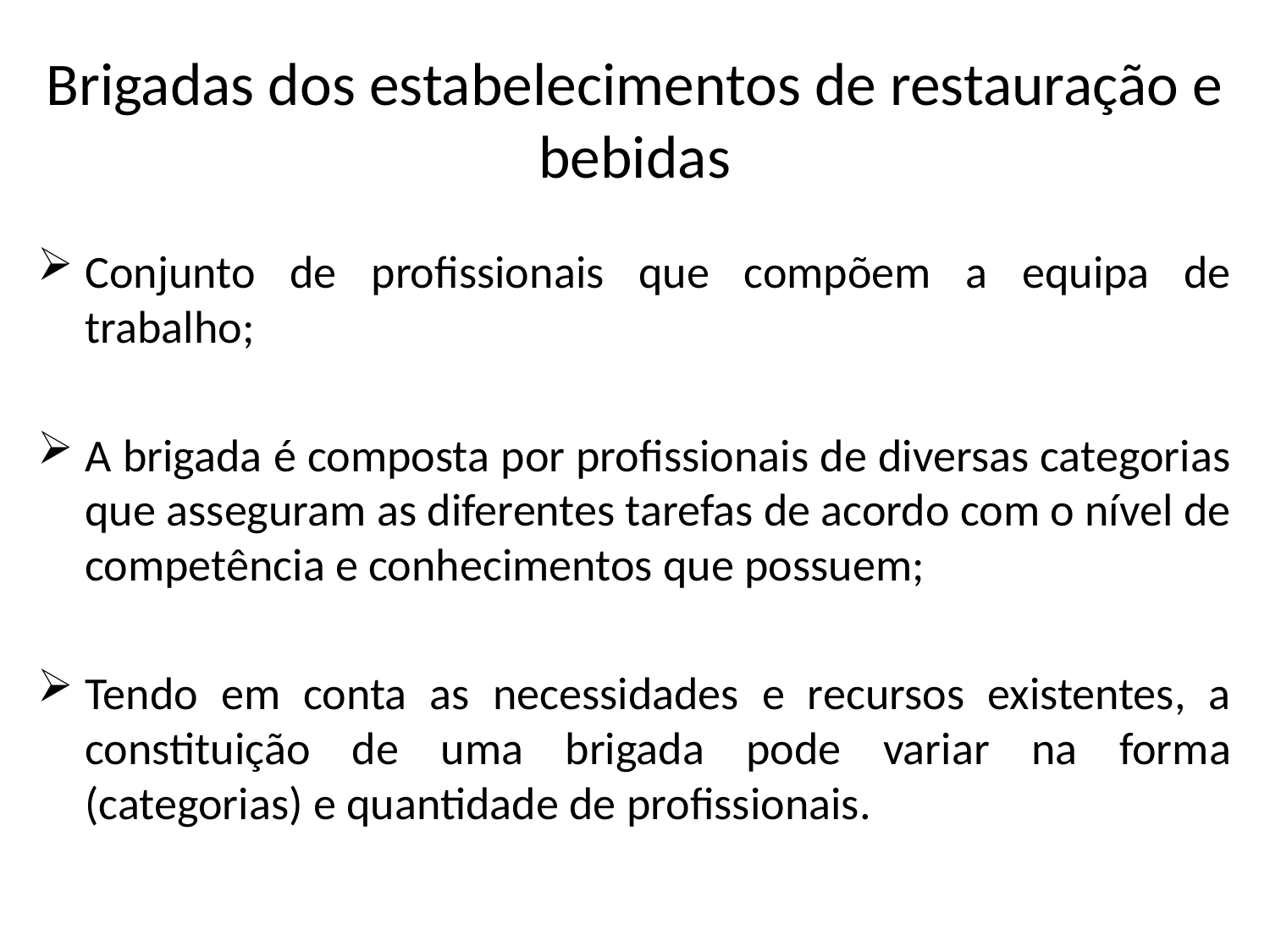

Brigadas dos estabelecimentos de restauração e bebidas
Conjunto de profissionais que compõem a equipa de trabalho;

A brigada é composta por profissionais de diversas categorias que asseguram as diferentes tarefas de acordo com o nível de competência e conhecimentos que possuem;

Tendo em conta as necessidades e recursos existentes, a constituição de uma brigada pode variar na forma (categorias) e quantidade de profissionais.